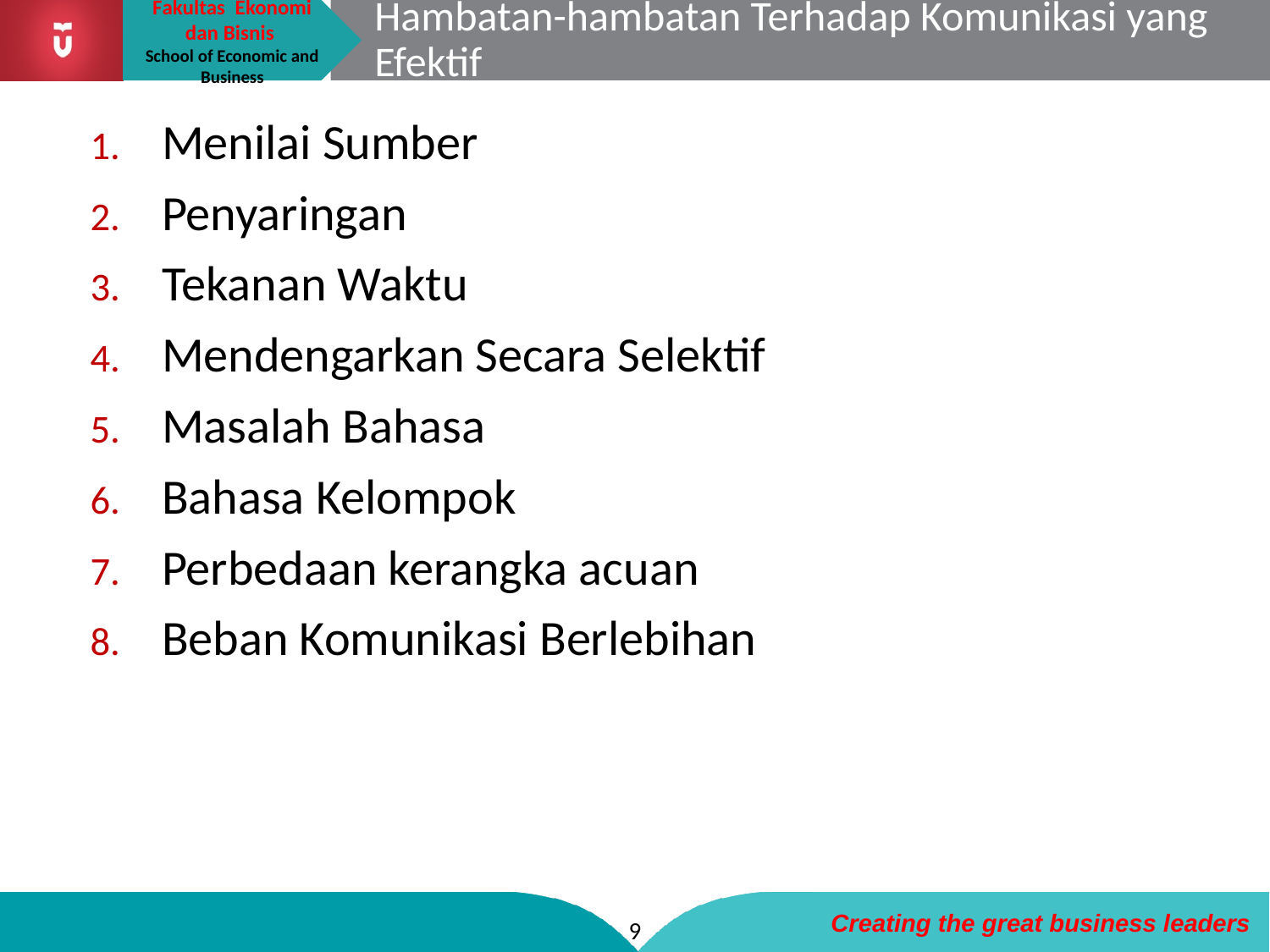

# Hambatan-hambatan Terhadap Komunikasi yang Efektif
Menilai Sumber
Penyaringan
Tekanan Waktu
Mendengarkan Secara Selektif
Masalah Bahasa
Bahasa Kelompok
Perbedaan kerangka acuan
Beban Komunikasi Berlebihan